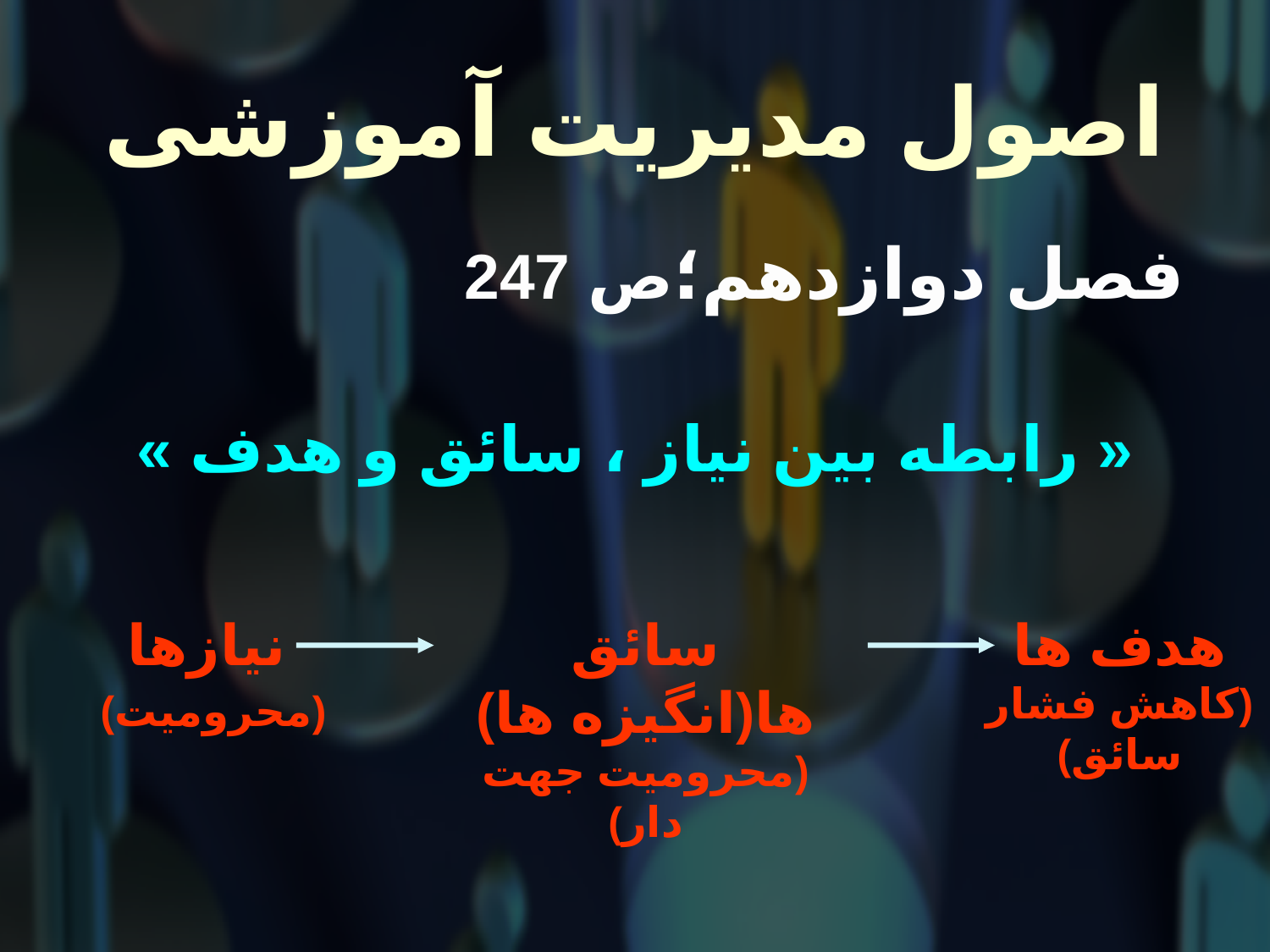

# اصول مدیریت آموزشی
 فصل دوازدهم؛ص 247
« رابطه بین نیاز ، سائق و هدف »
نیازها
(محرومیت)
سائق ها(انگیزه ها)
(محرومیت جهت دار)
هدف ها
(کاهش فشار سائق)